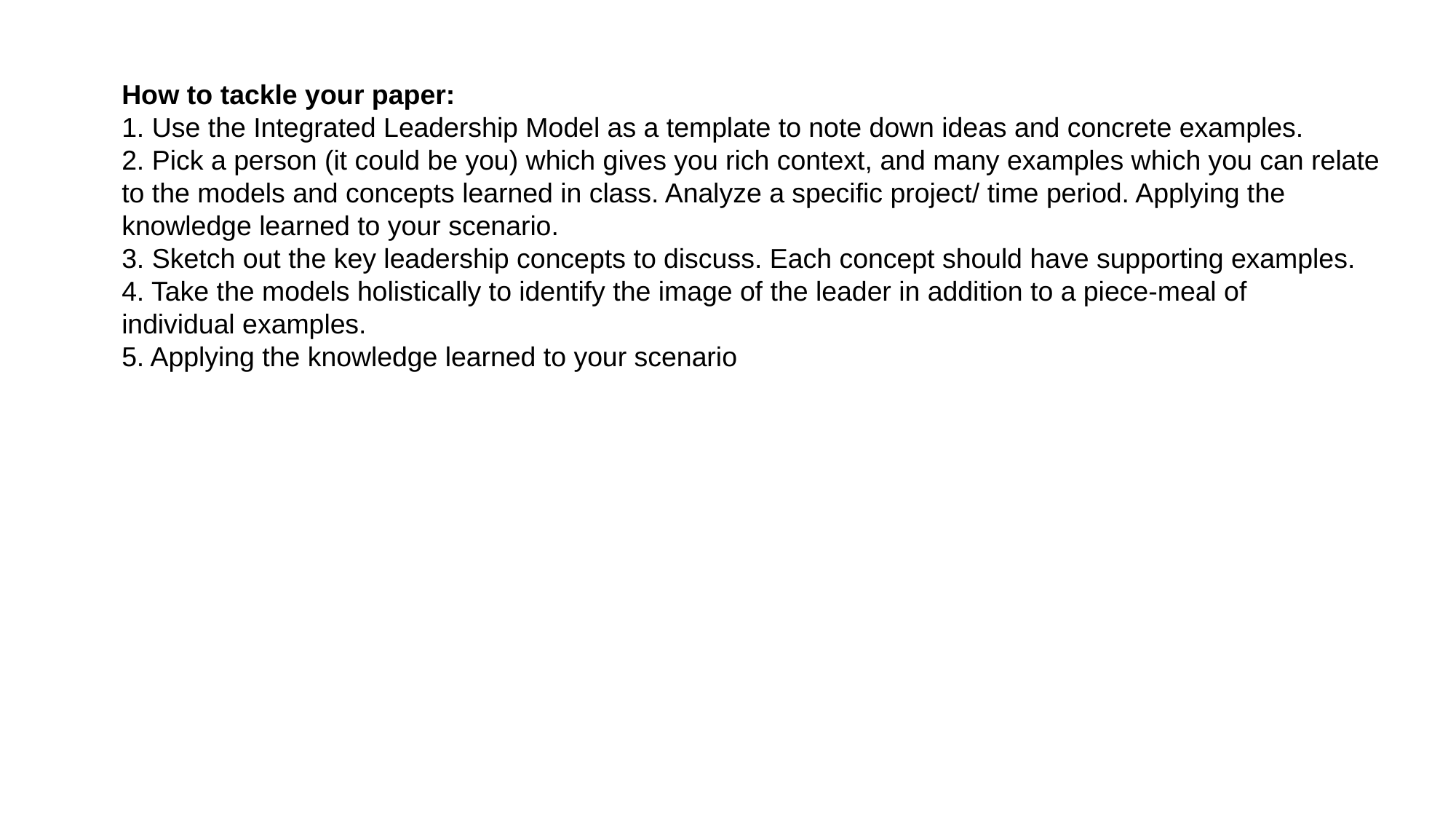

How to tackle your paper:
1. Use the Integrated Leadership Model as a template to note down ideas and concrete examples.
2. Pick a person (it could be you) which gives you rich context, and many examples which you can relate to the models and concepts learned in class. Analyze a specific project/ time period. Applying the knowledge learned to your scenario.
3. Sketch out the key leadership concepts to discuss. Each concept should have supporting examples.
4. Take the models holistically to identify the image of the leader in addition to a piece-meal of
individual examples.
5. Applying the knowledge learned to your scenario